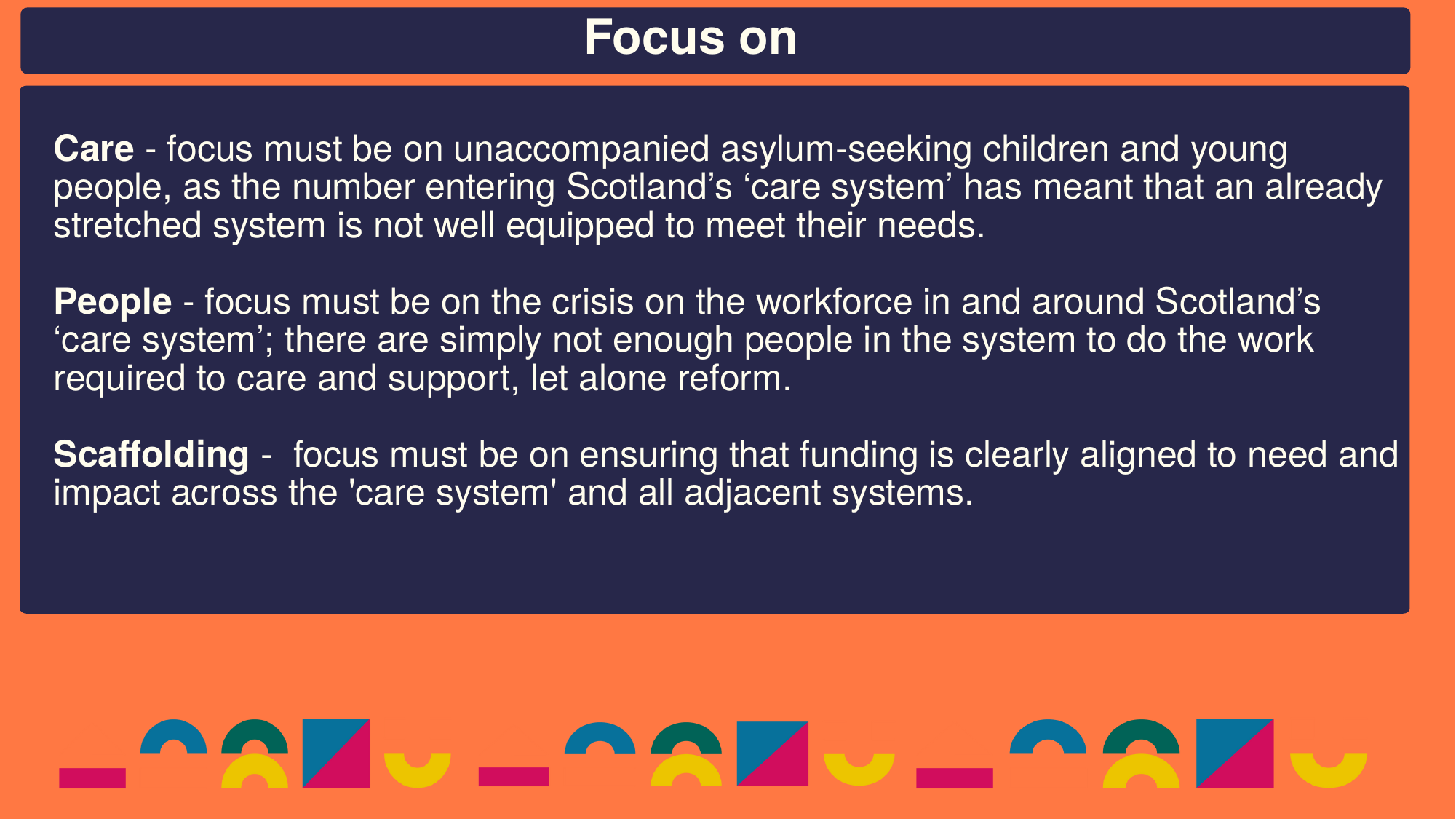

Focus on

Care - focus must be on unaccompanied asylum-seeking children and young people, as the number entering Scotland’s ‘care system’ has meant that an already stretched system is not well equipped to meet their needs.

People - focus must be on the crisis on the workforce in and around Scotland’s ‘care system’; there are simply not enough people in the system to do the work required to care and support, let alone reform.

Scaffolding -  focus must be on ensuring that funding is clearly aligned to need and impact across the 'care system' and all adjacent systems.